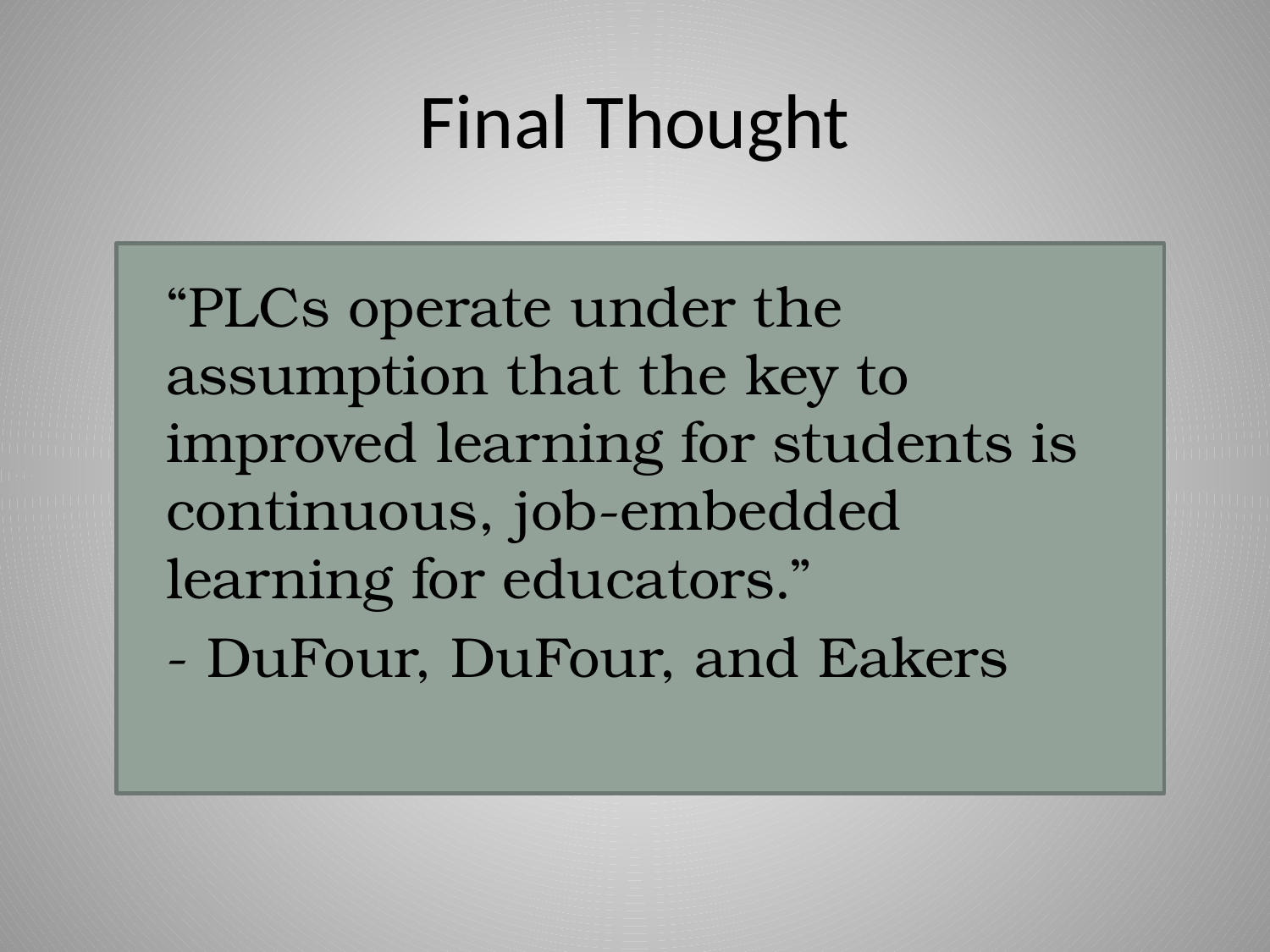

# Final Thought

“PLCs operate under the assumption that the key to improved learning for students is continuous, job-embedded learning for educators.”
- DuFour, DuFour, and Eakers